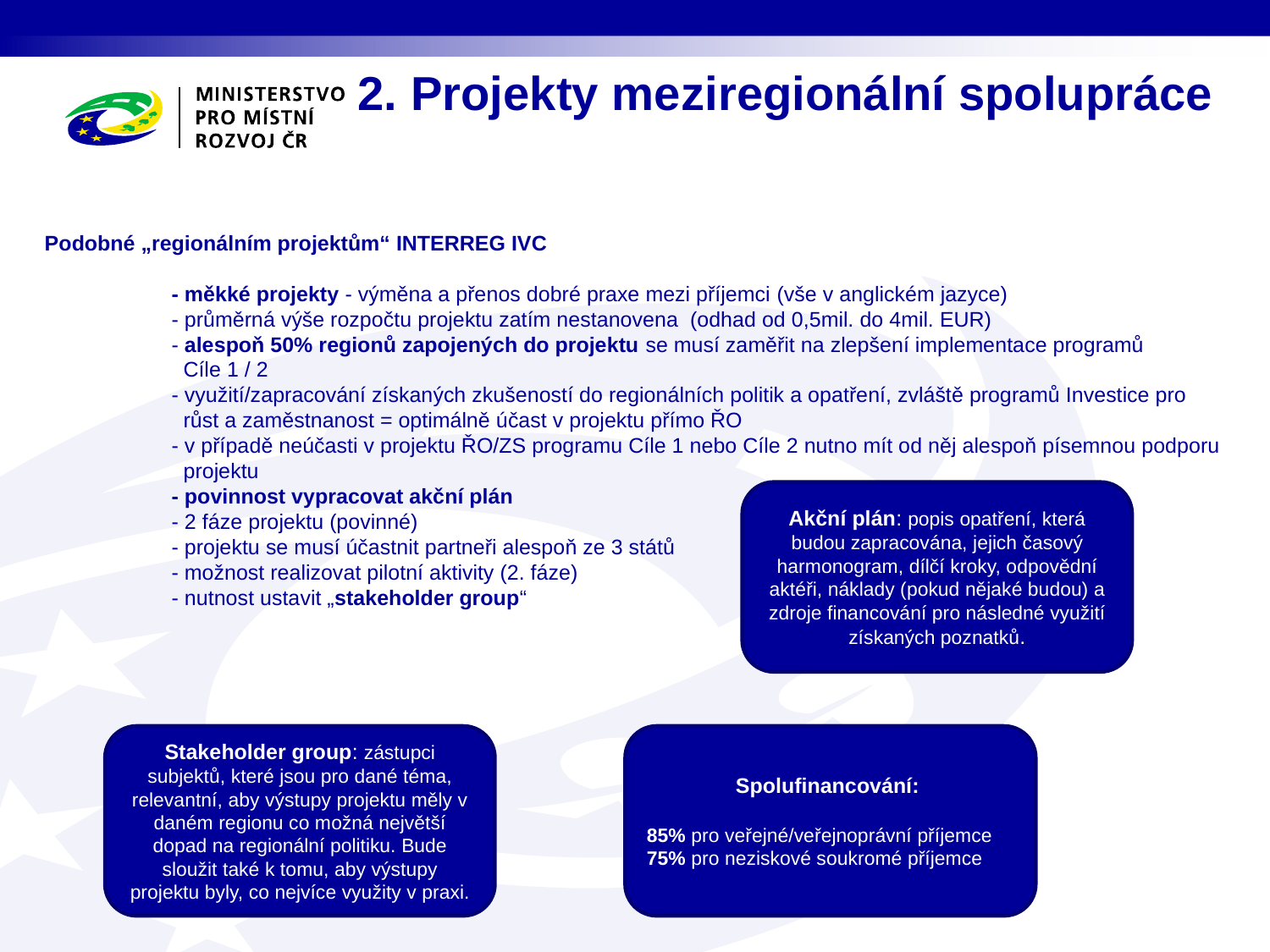

# 2. Projekty meziregionální spolupráce
Podobné „regionálním projektům“ INTERREG IVC

	- měkké projekty - výměna a přenos dobré praxe mezi příjemci (vše v anglickém jazyce)
	- průměrná výše rozpočtu projektu zatím nestanovena  (odhad od 0,5mil. do 4mil. EUR)
	- alespoň 50% regionů zapojených do projektu se musí zaměřit na zlepšení implementace programů
	  Cíle 1 / 2
	- využití/zapracování získaných zkušeností do regionálních politik a opatření, zvláště programů Investice pro   	  růst a zaměstnanost = optimálně účast v projektu přímo ŘO
	- v případě neúčasti v projektu ŘO/ZS programu Cíle 1 nebo Cíle 2 nutno mít od něj alespoň písemnou podporu 	  projektu
	- povinnost vypracovat akční plán
	- 2 fáze projektu (povinné)
	- projektu se musí účastnit partneři alespoň ze 3 států
	- možnost realizovat pilotní aktivity (2. fáze)
	- nutnost ustavit „stakeholder group“
Akční plán: popis opatření, která budou zapracována, jejich časový harmonogram, dílčí kroky, odpovědní aktéři, náklady (pokud nějaké budou) a zdroje financování pro následné využití získaných poznatků.
Stakeholder group: zástupci subjektů, které jsou pro dané téma, relevantní, aby výstupy projektu měly v daném regionu co možná největší dopad na regionální politiku. Bude sloužit také k tomu, aby výstupy projektu byly, co nejvíce využity v praxi.
Spolufinancování:

85% pro veřejné/veřejnoprávní příjemce
75% pro neziskové soukromé příjemce